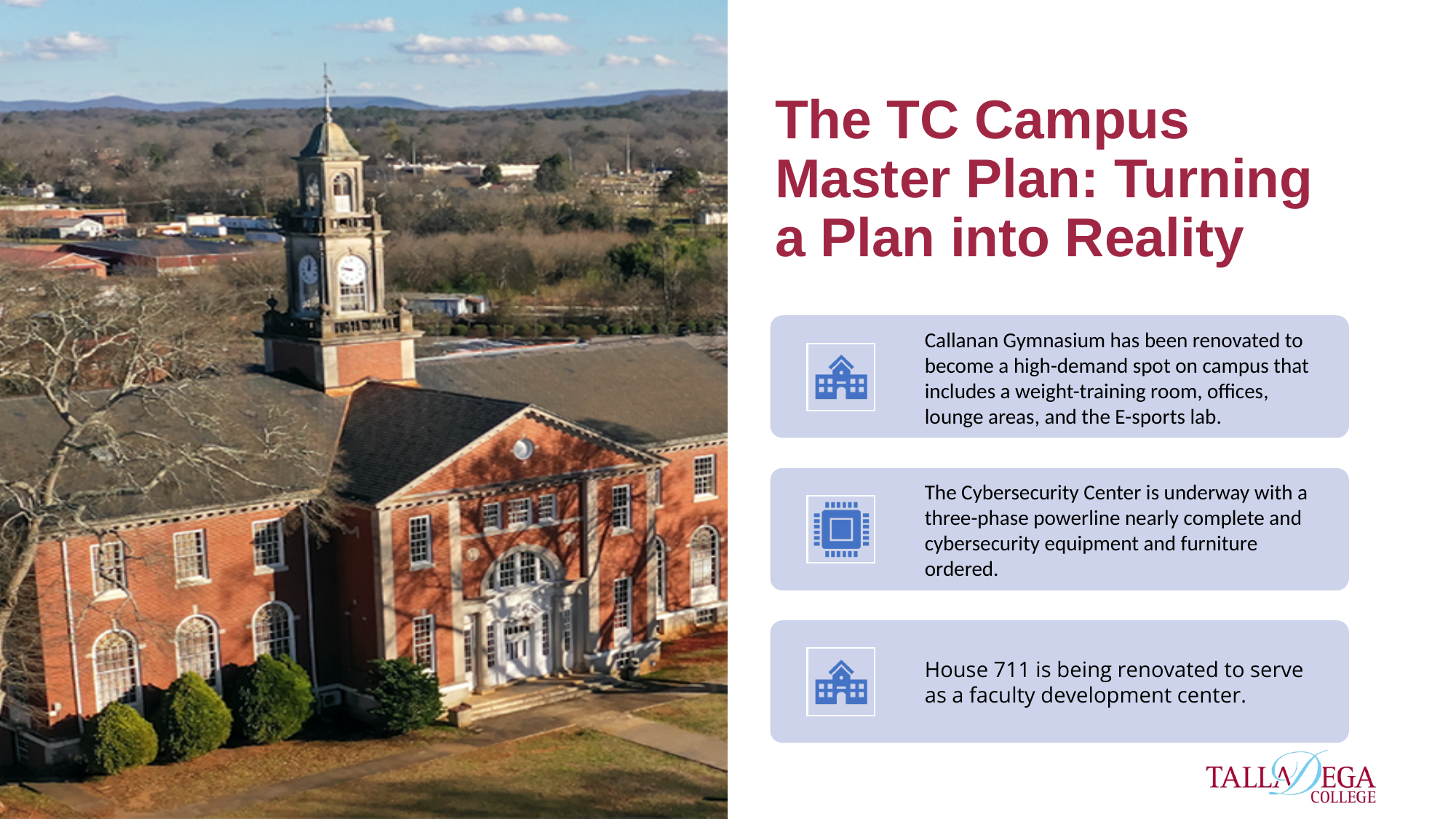

# The TC Campus Master Plan: Turning a Plan into Reality

Callanan Gymnasium has been renovated to become a high-demand spot on campus that includes a weight-training room, offices, lounge areas, and the E-sports lab.

The Cybersecurity Center is underway with a three-phase powerline nearly complete and cybersecurity equipment and furniture ordered.

House 711 is being renovated to serve as a faculty development center.